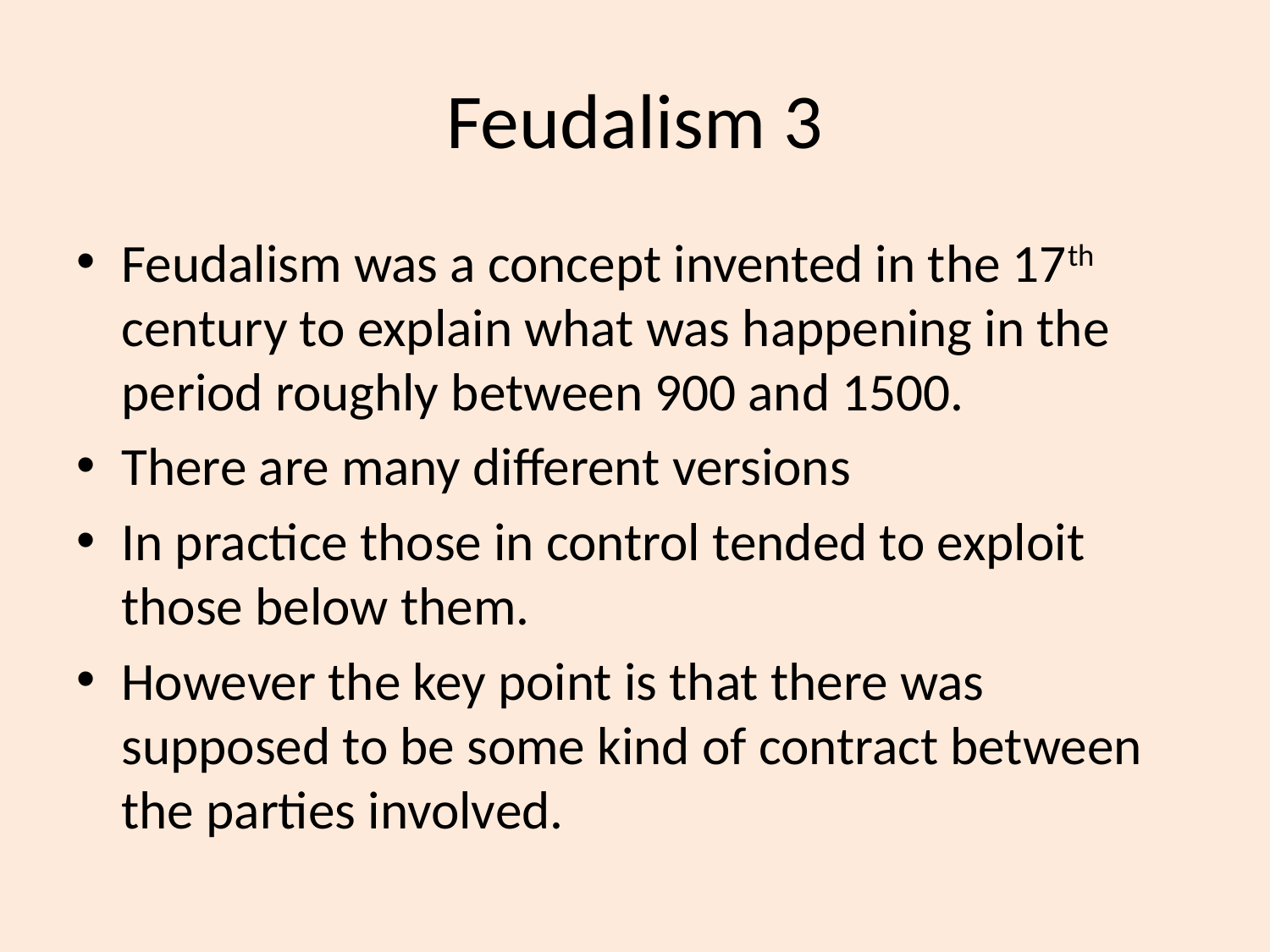

# Feudalism 3
Feudalism was a concept invented in the 17th century to explain what was happening in the period roughly between 900 and 1500.
There are many different versions
In practice those in control tended to exploit those below them.
However the key point is that there was supposed to be some kind of contract between the parties involved.